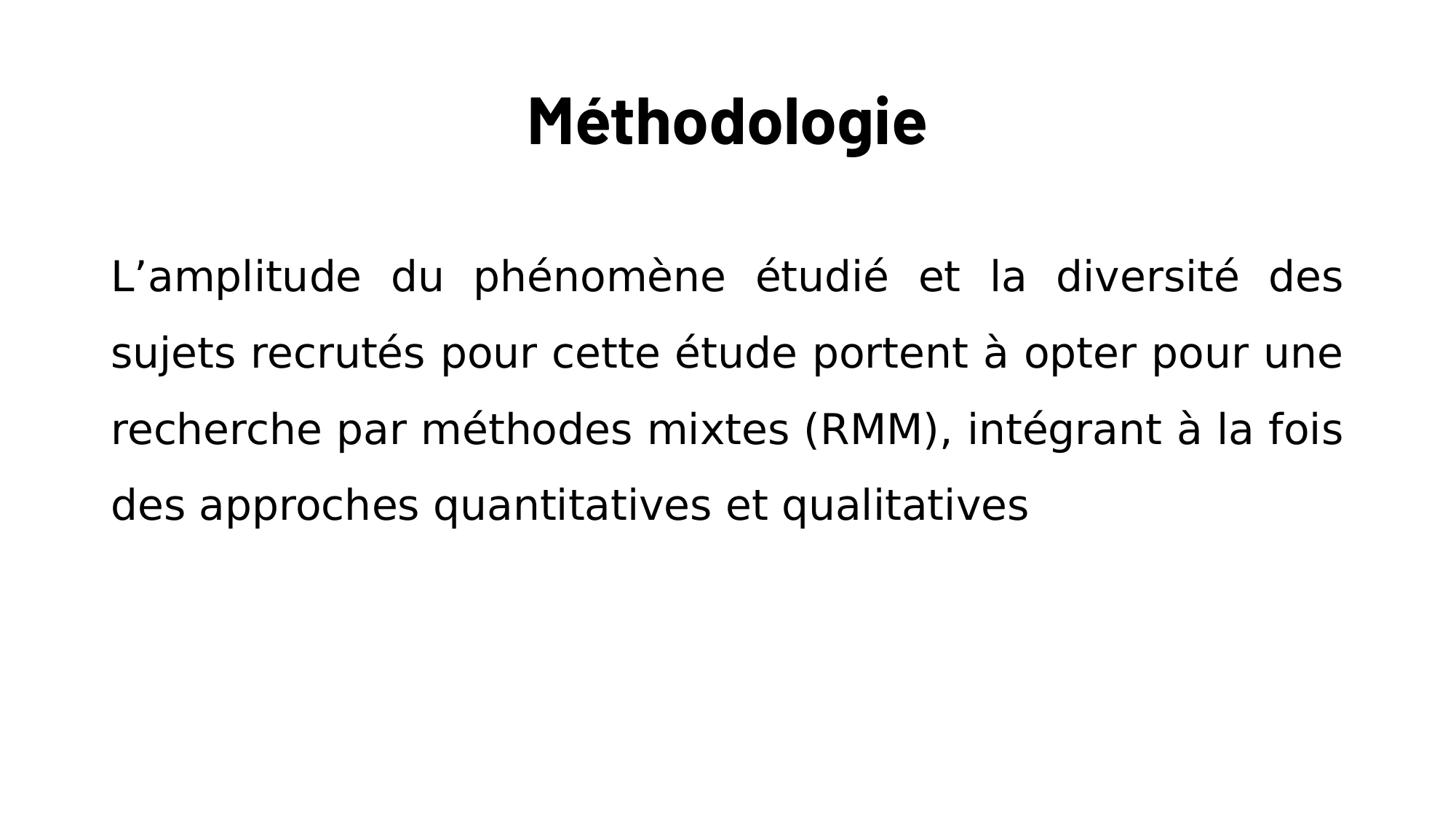

# Méthodologie
L’amplitude du phénomène étudié et la diversité des sujets recrutés pour cette étude portent à opter pour une recherche par méthodes mixtes (RMM), intégrant à la fois des approches quantitatives et qualitatives